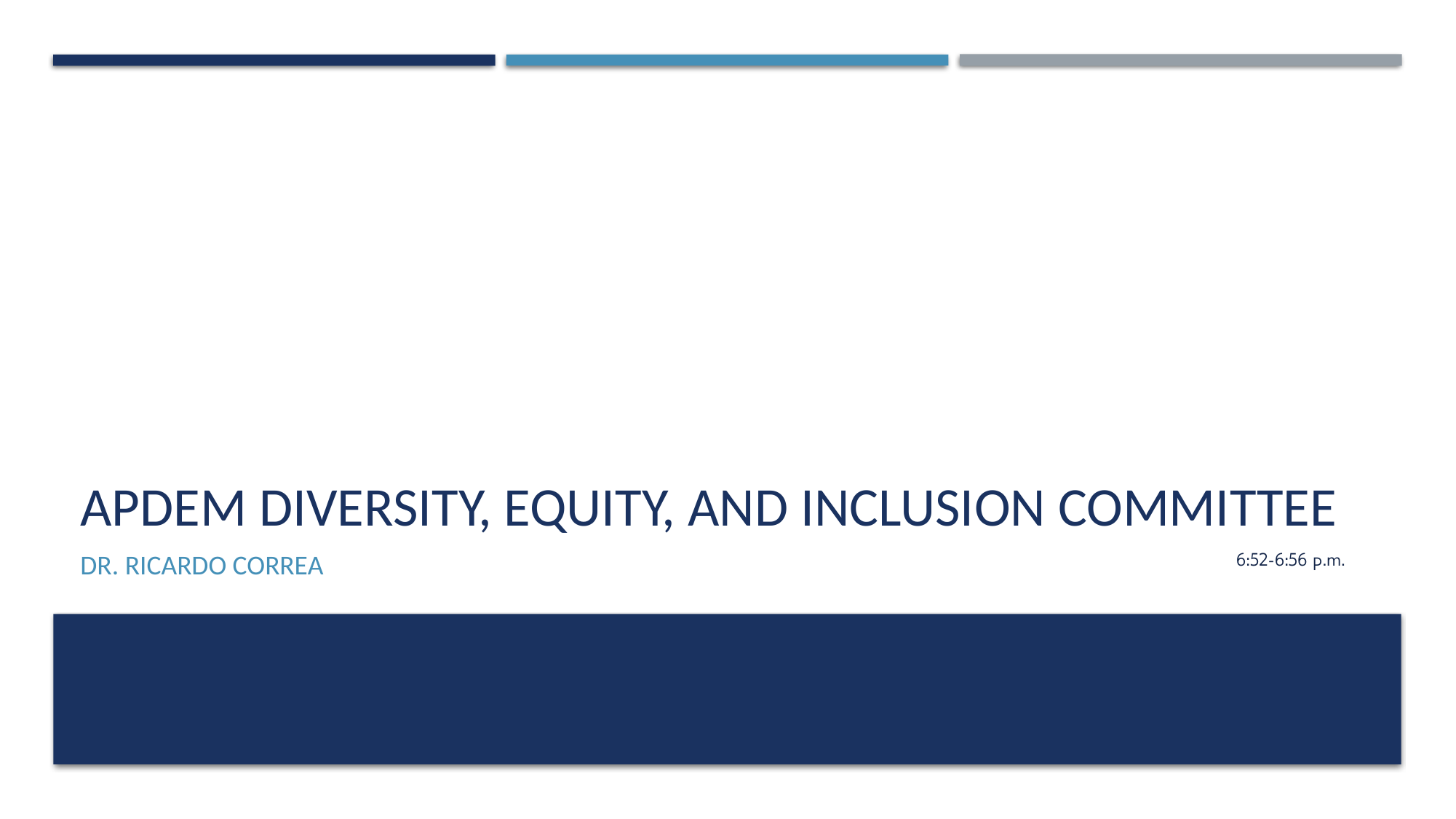

# APDEM Diversity, Equity, and inclusion committee
Dr. Ricardo correa
6:52-6:56 p.m.